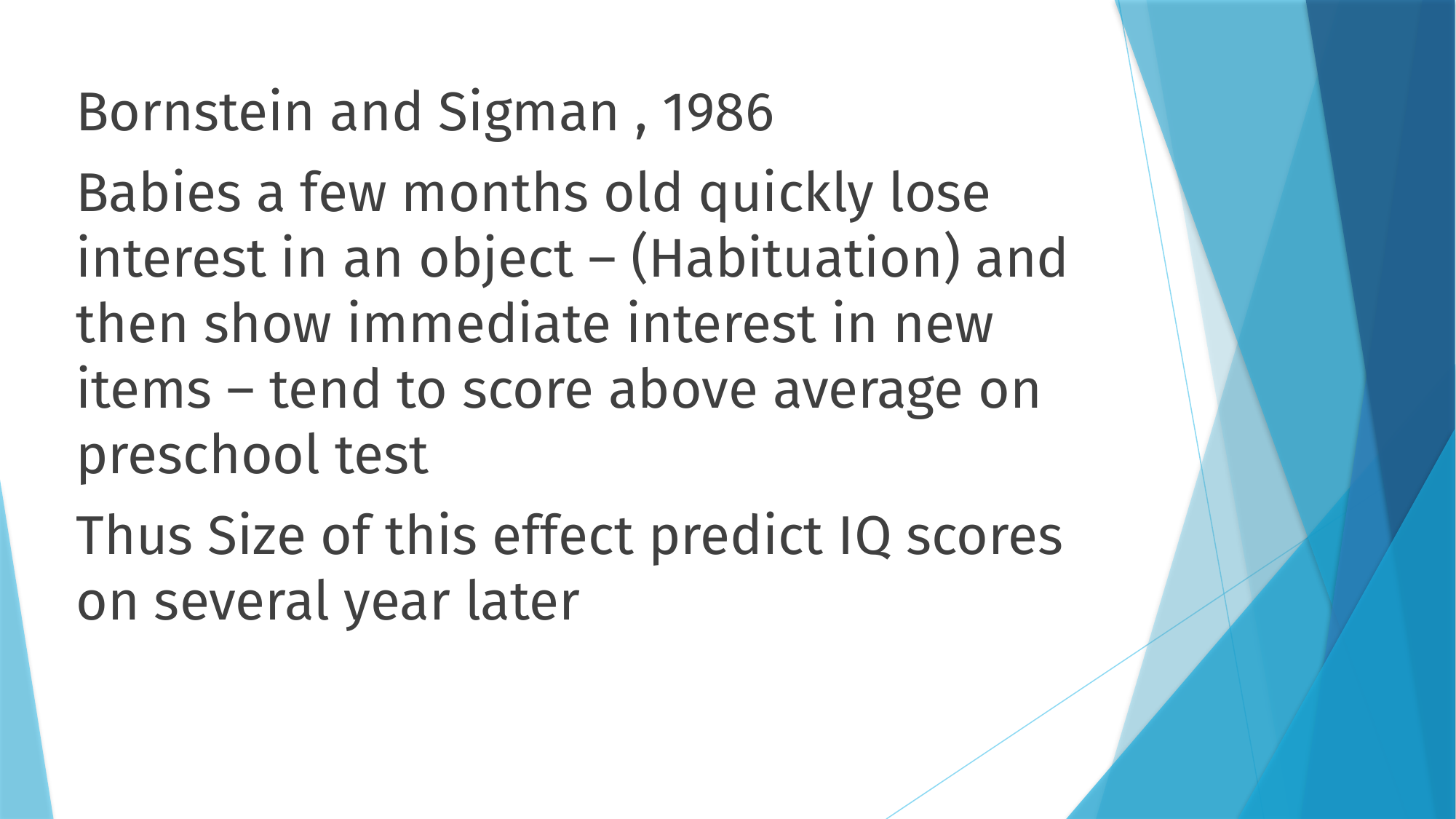

Bornstein and Sigman , 1986
Babies a few months old quickly lose interest in an object – (Habituation) and then show immediate interest in new items – tend to score above average on preschool test
Thus Size of this effect predict IQ scores on several year later